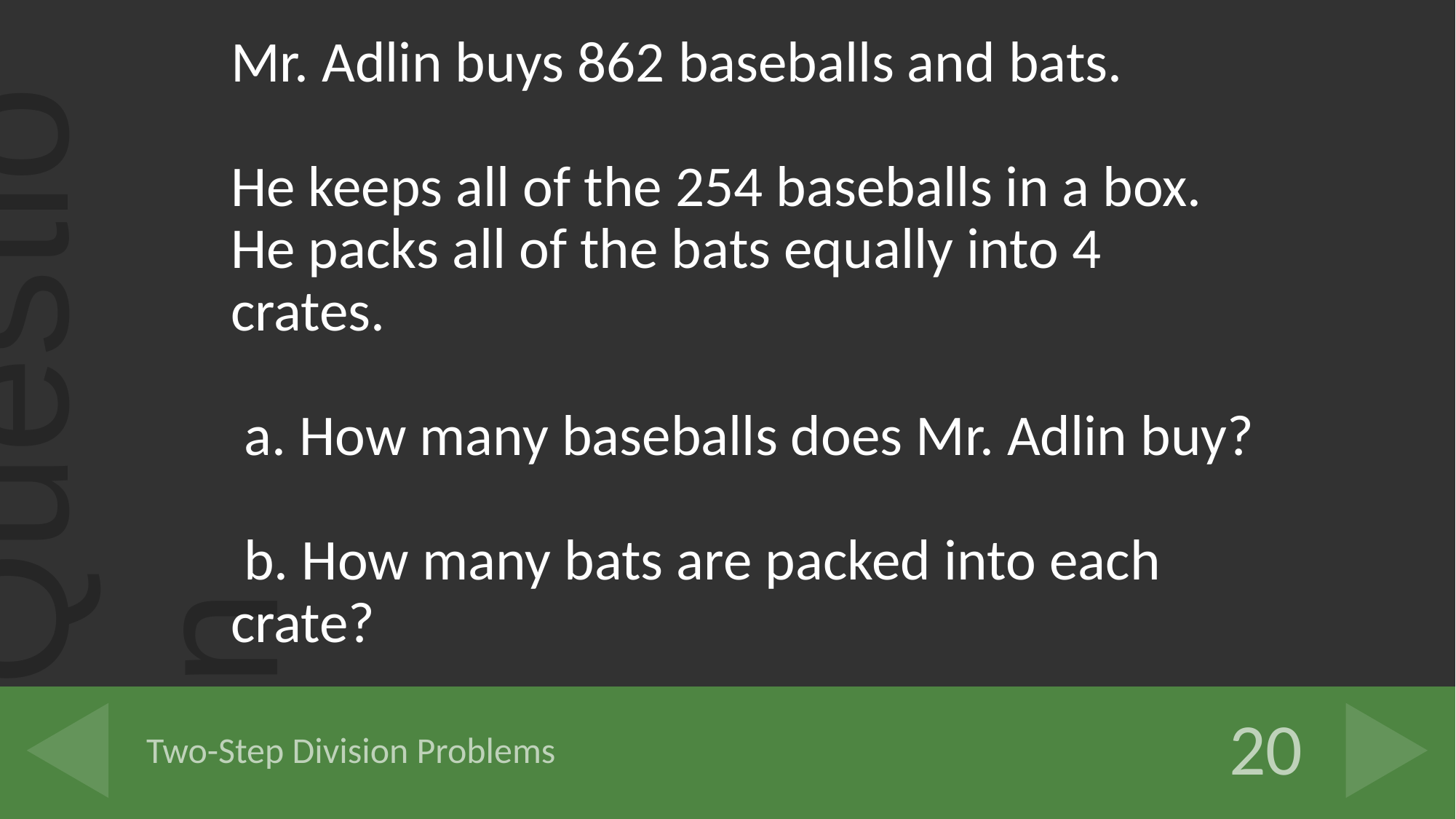

Mr. Adlin buys 862 baseballs and bats.

He keeps all of the 254 baseballs in a box. He packs all of the bats equally into 4 crates.

 a. How many baseballs does Mr. Adlin buy?

 b. How many bats are packed into each crate?
# Two-Step Division Problems
20